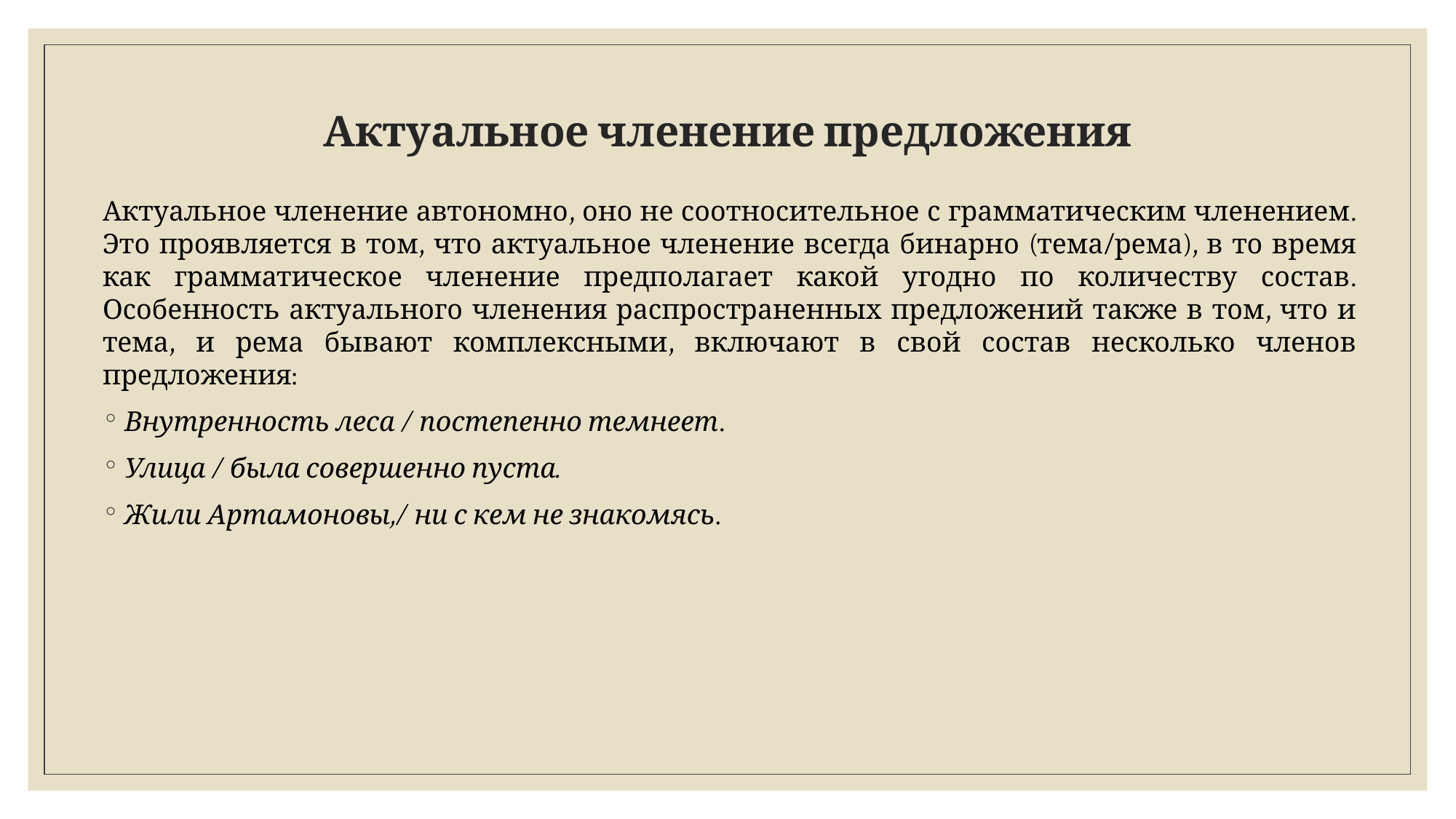

# Актуальное членение предложения
Актуальное членение автономно, оно не соотносительное с грамматическим членением. Это проявляется в том, что актуальное членение всегда бинарно (тема/рема), в то время как грамматическое членение предполагает какой угодно по количеству состав. Особенность актуального членения распространенных предложений также в том, что и тема, и рема бывают комплексными, включают в свой состав несколько членов предложения:
Внутренность леса / постепенно темнеет.
Улица / была совершенно пуста.
Жили Артамоновы,/ ни с кем не знакомясь.